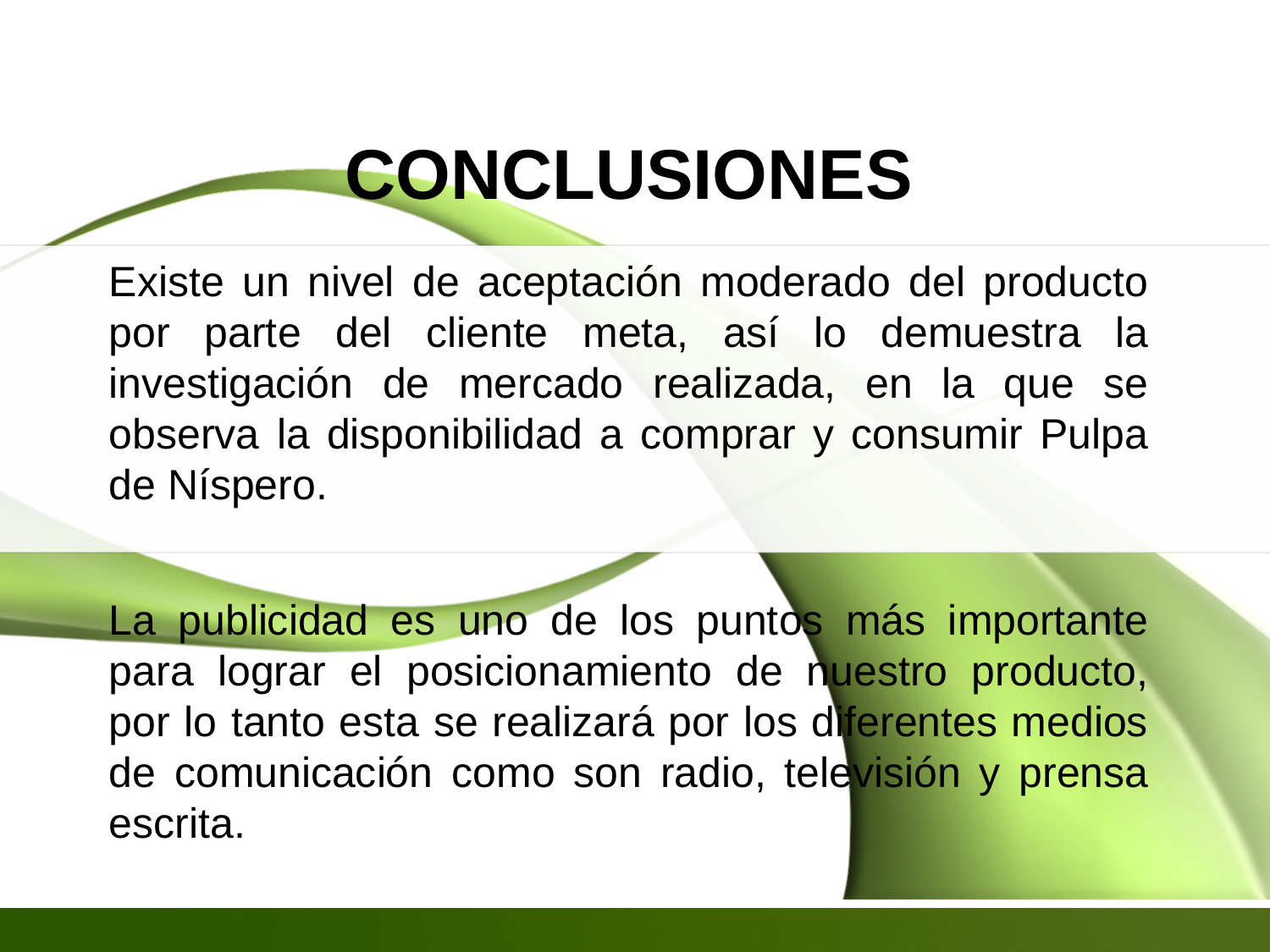

# CONCLUSIONES
Existe un nivel de aceptación moderado del producto por parte del cliente meta, así lo demuestra la investigación de mercado realizada, en la que se observa la disponibilidad a comprar y consumir Pulpa de Níspero.

La publicidad es uno de los puntos más importante para lograr el posicionamiento de nuestro producto, por lo tanto esta se realizará por los diferentes medios de comunicación como son radio, televisión y prensa escrita.